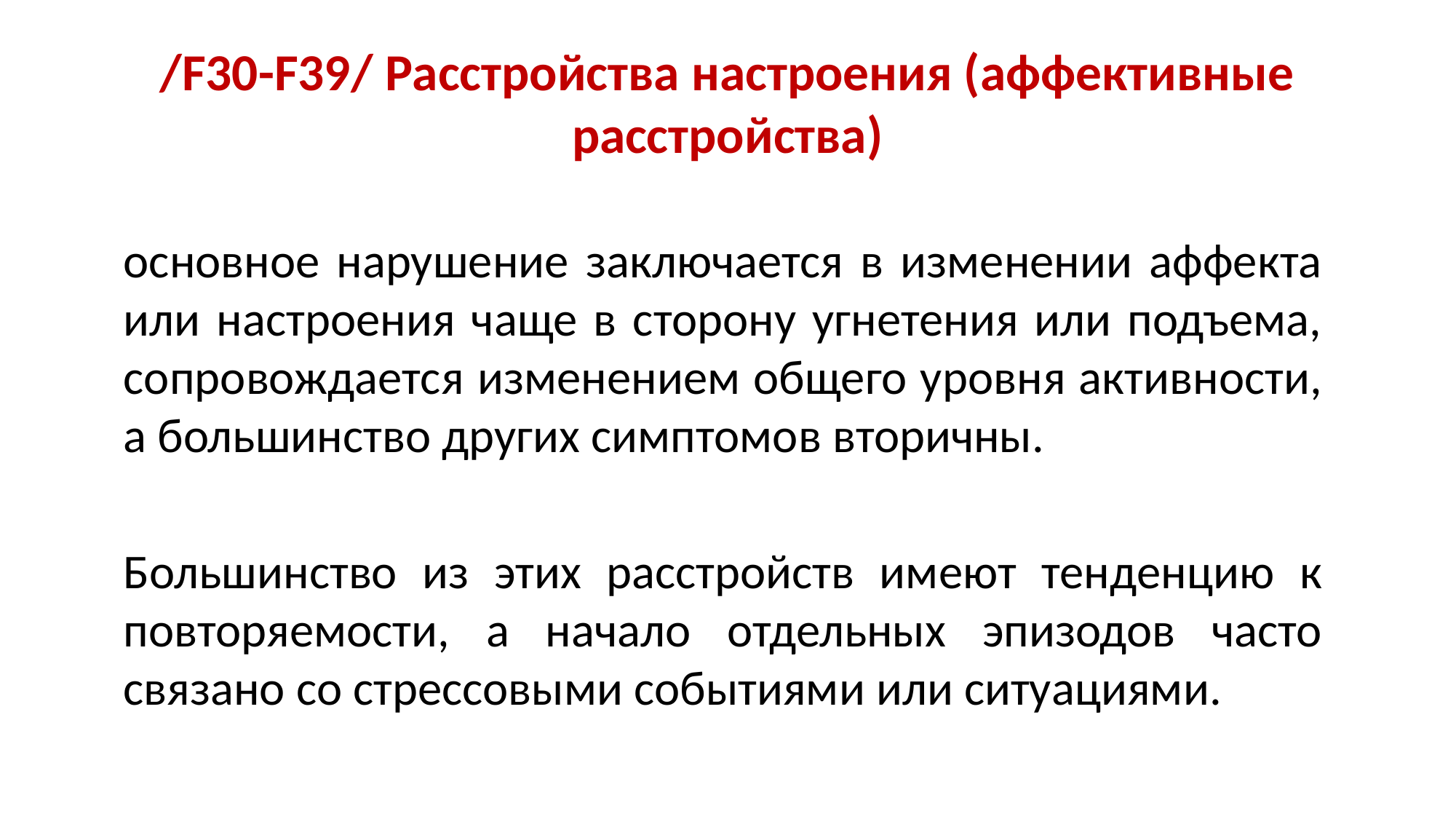

# /F30-F39/ Расстройства настроения (аффективные расстройства)
основное нарушение заключается в изменении аффекта или настроения чаще в сторону угнетения или подъема, сопровождается изменением общего уровня активности, а большинство других симптомов вторичны.

Большинство из этих расстройств имеют тенденцию к повторяемости, а начало отдельных эпизодов часто связано со стрессовыми событиями или ситуациями.